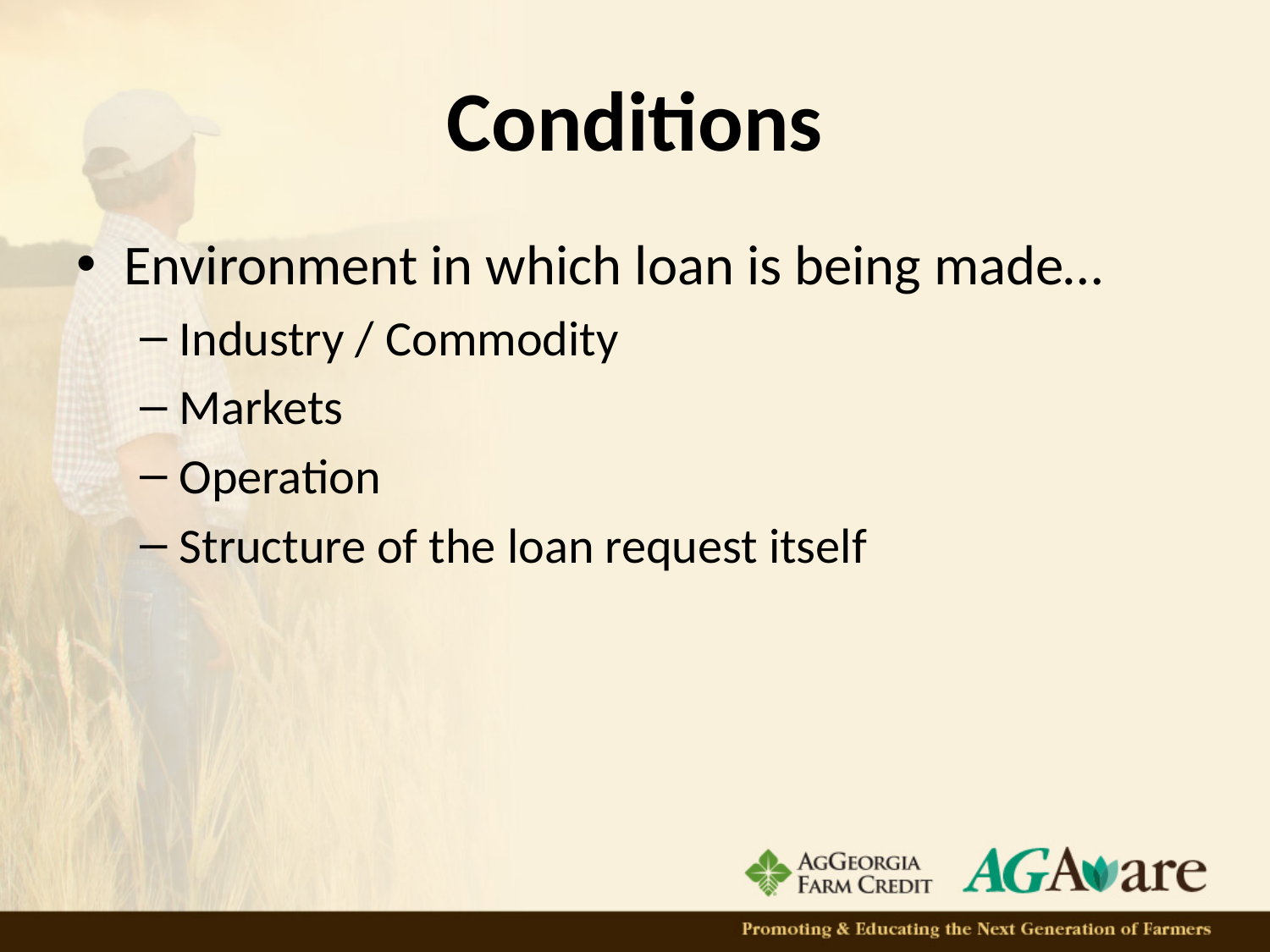

# Conditions
Environment in which loan is being made…
Industry / Commodity
Markets
Operation
Structure of the loan request itself